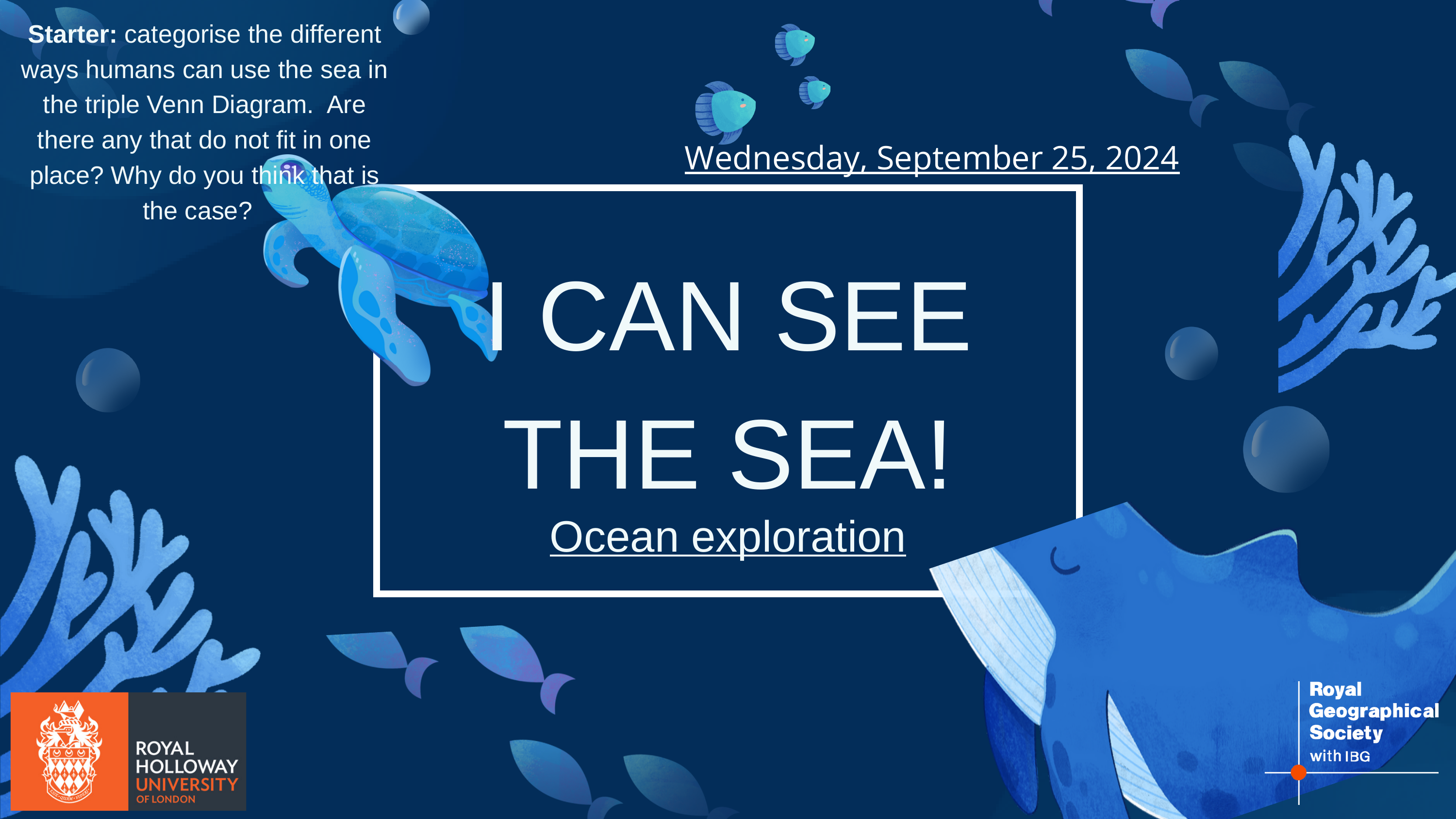

Starter: categorise the different ways humans can use the sea in the triple Venn Diagram.  Are there any that do not fit in one place? Why do you think that is the case?

Wednesday, September 25, 2024

I CAN SEE THE SEA!

Ocean exploration